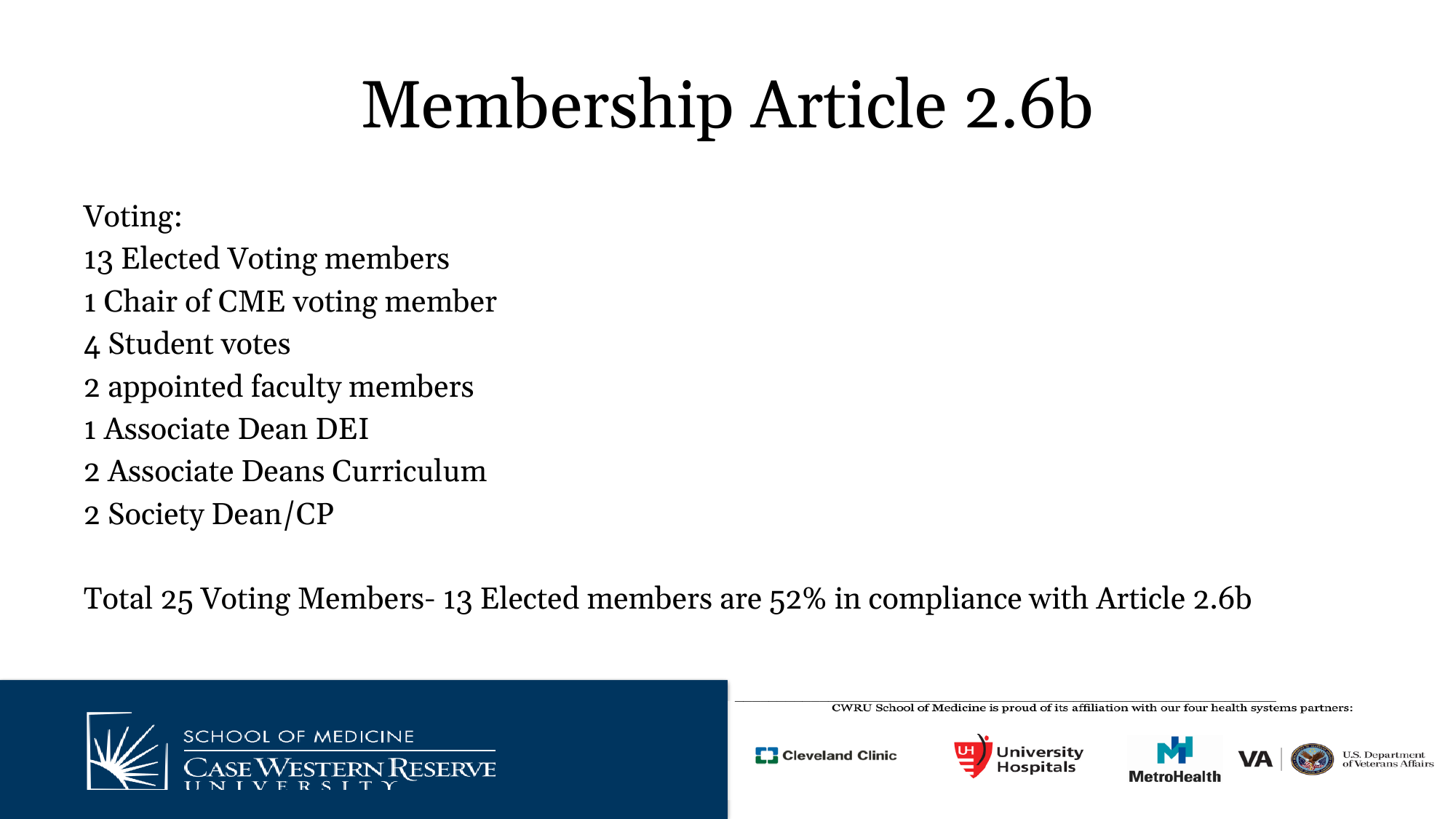

# Membership Article 2.6b
Voting:
13 Elected Voting members
1 Chair of CME voting member
4 Student votes
2 appointed faculty members
1 Associate Dean DEI
2 Associate Deans Curriculum
2 Society Dean/CP

Total 25 Voting Members- 13 Elected members are 52% in compliance with Article 2.6b